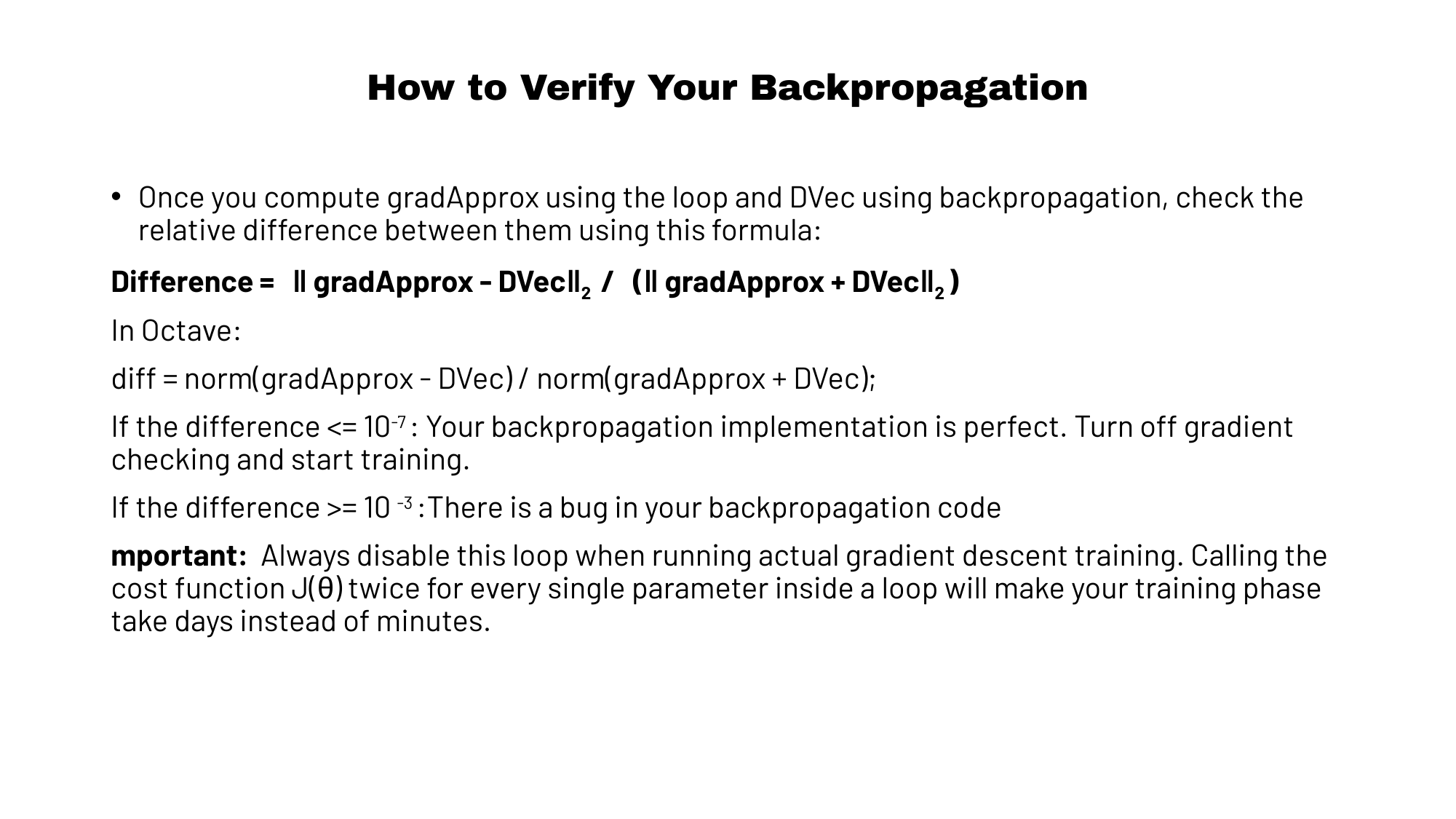

# How to Verify Your Backpropagation
Once you compute gradApprox using the loop and DVec using backpropagation, check the relative difference between them using this formula:
Difference =   ‖ gradApprox - DVec‖2  /   (‖ gradApprox + DVec‖2 )
In Octave:
diff = norm(gradApprox - DVec) / norm(gradApprox + DVec);
If the difference <= 10-7 : Your backpropagation implementation is perfect. Turn off gradient checking and start training.
If the difference >= 10 -3 :There is a bug in your backpropagation code
mportant:  Always disable this loop when running actual gradient descent training. Calling the cost function J(θ) twice for every single parameter inside a loop will make your training phase take days instead of minutes.